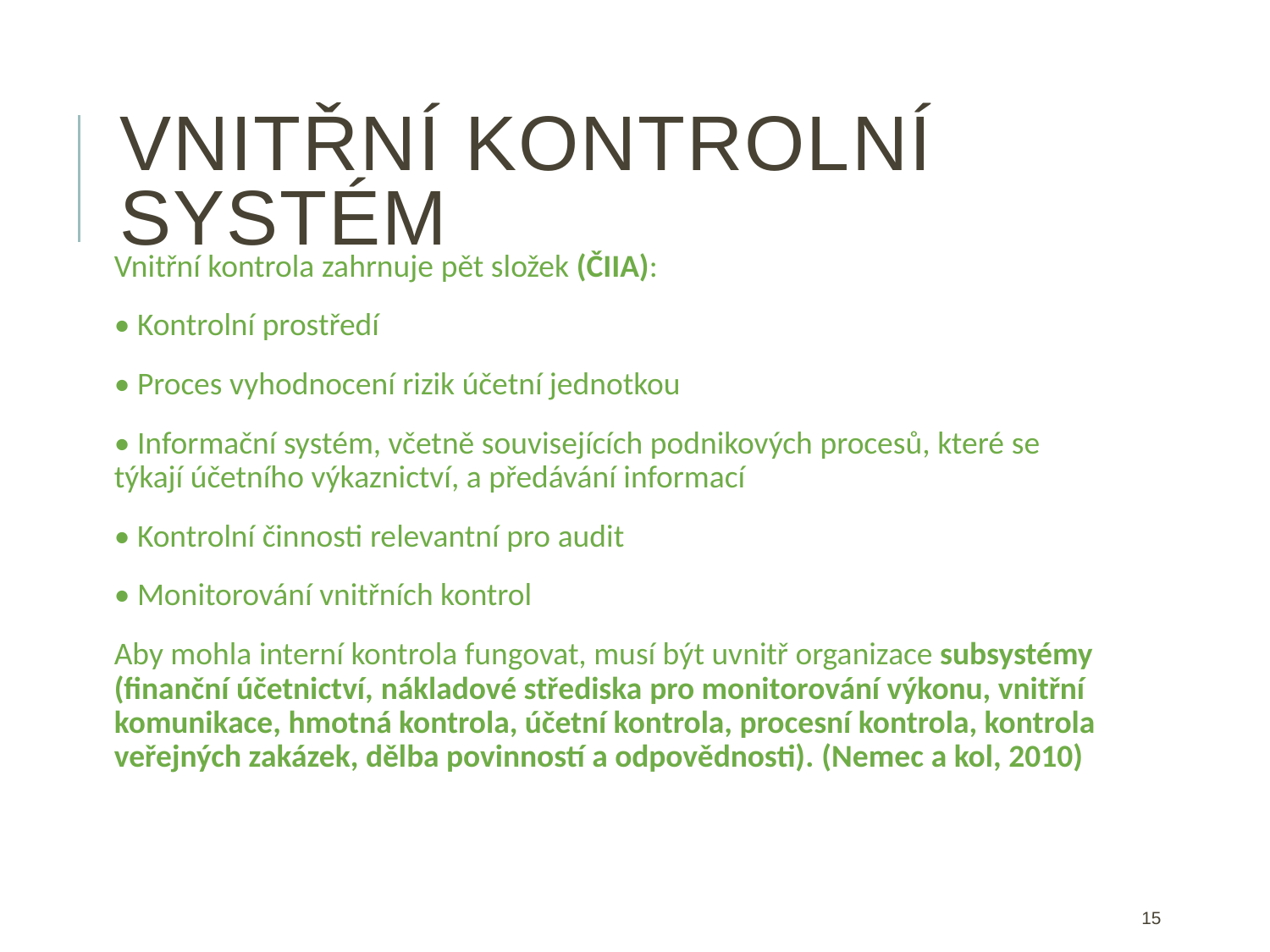

# Vnitřní kontrolní systém
Vnitřní kontrola zahrnuje pět složek (ČIIA):
• Kontrolní prostředí
• Proces vyhodnocení rizik účetní jednotkou
• Informační systém, včetně souvisejících podnikových procesů, které se týkají účetního výkaznictví, a předávání informací
• Kontrolní činnosti relevantní pro audit
• Monitorování vnitřních kontrol
Aby mohla interní kontrola fungovat, musí být uvnitř organizace subsystémy (finanční účetnictví, nákladové střediska pro monitorování výkonu, vnitřní komunikace, hmotná kontrola, účetní kontrola, procesní kontrola, kontrola veřejných zakázek, dělba povinností a odpovědnosti). (Nemec a kol, 2010)
15